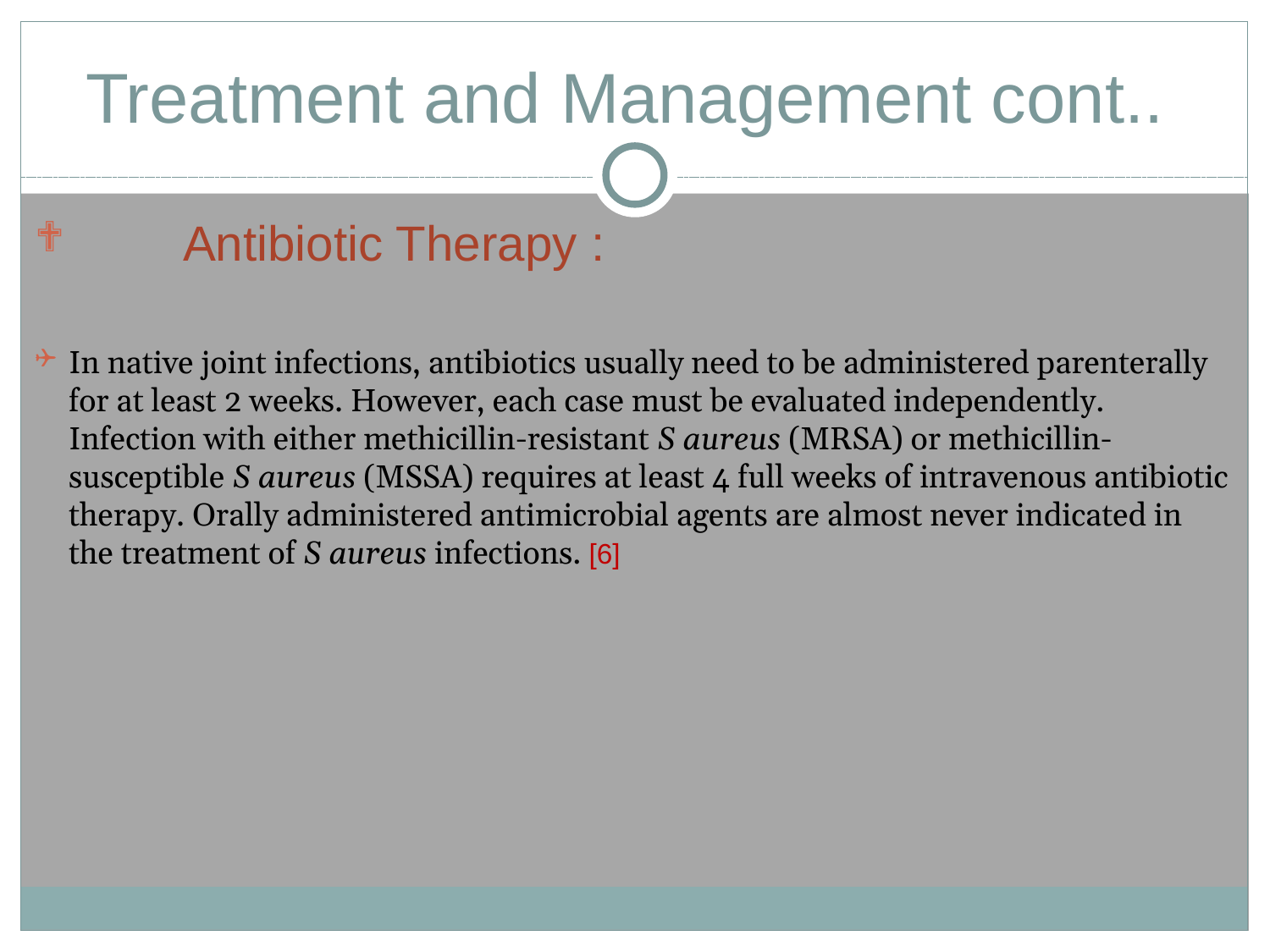

# Treatment and Management cont..
Antibiotic Therapy :

In native joint infections, antibiotics usually need to be administered parenterally for at least 2 weeks. However, each case must be evaluated independently. Infection with either methicillin-resistant S aureus (MRSA) or methicillin-susceptible S aureus (MSSA) requires at least 4 full weeks of intravenous antibiotic therapy. Orally administered antimicrobial agents are almost never indicated in the treatment of S aureus infections. [6]